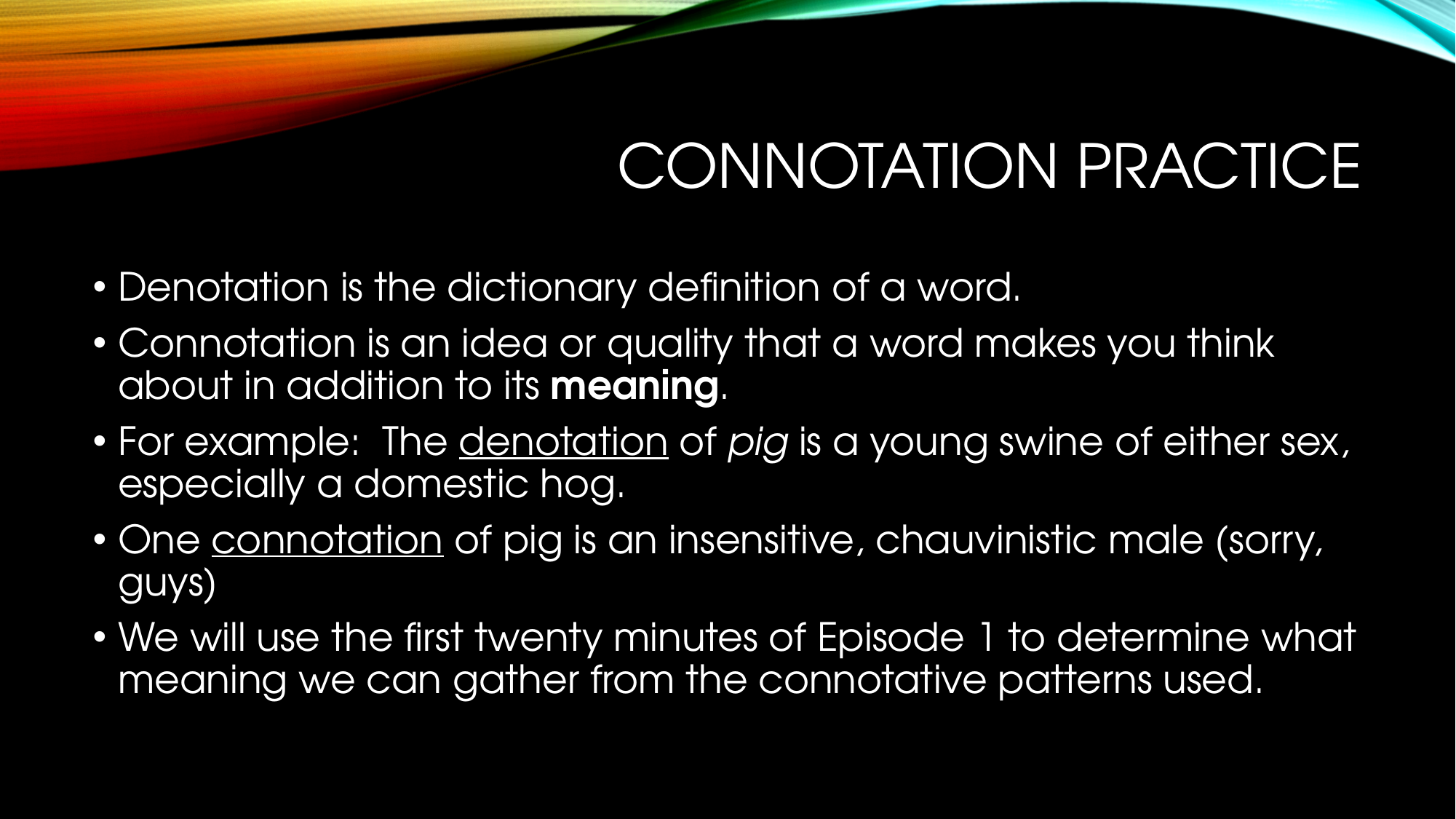

# Connotation practice
Denotation is the dictionary definition of a word.
Connotation is an idea or quality that a word makes you think about in addition to its meaning.
For example:  The denotation of pig is a young swine of either sex, especially a domestic hog.
One connotation of pig is an insensitive, chauvinistic male (sorry, guys)
We will use the first twenty minutes of Episode 1 to determine what meaning we can gather from the connotative patterns used.